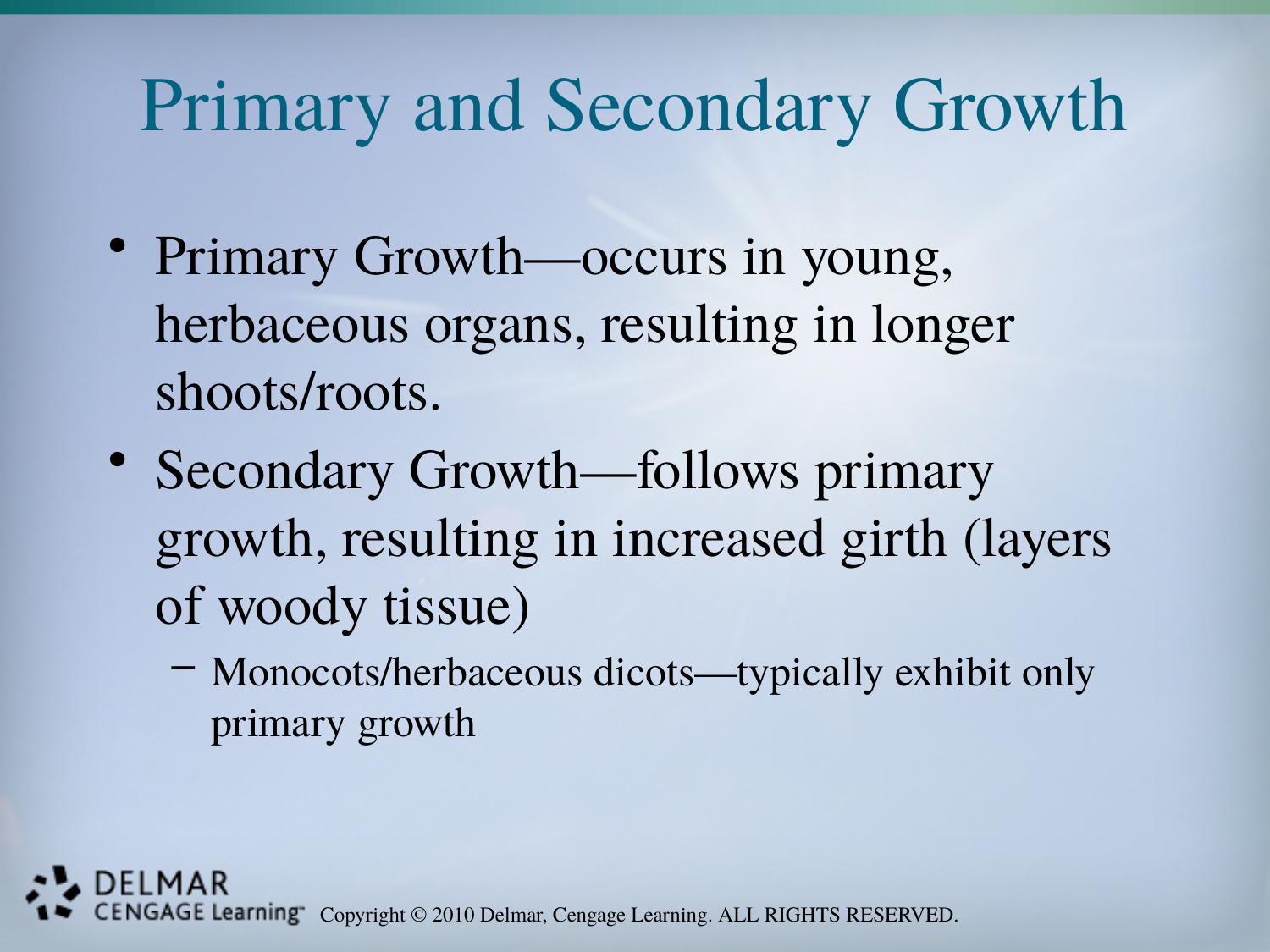

# Primary and Secondary Growth
Primary Growth—occurs in young, herbaceous organs, resulting in longer shoots/roots.
Secondary Growth—follows primary growth, resulting in increased girth (layers of woody tissue)
Monocots/herbaceous dicots—typically exhibit only primary growth